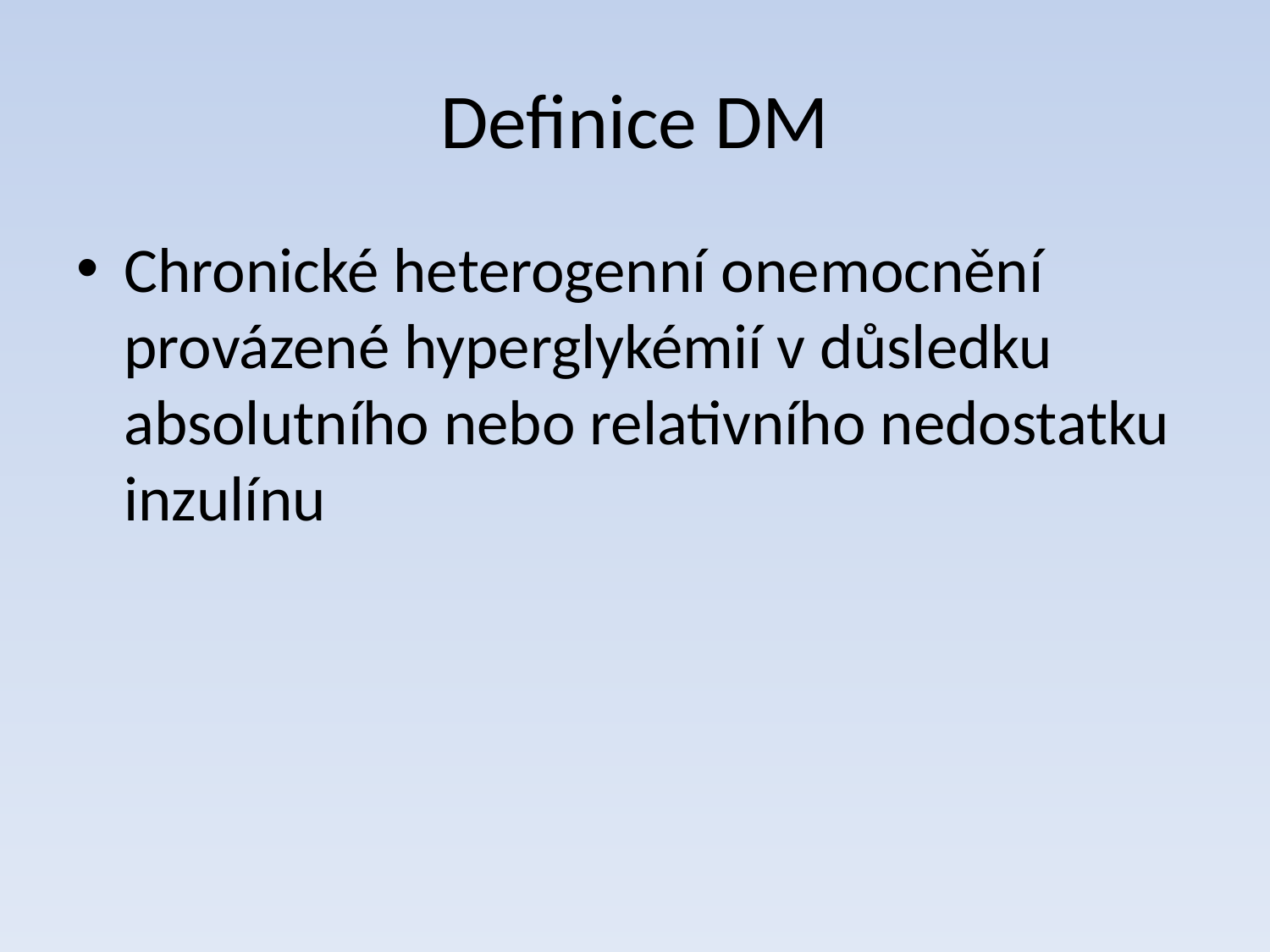

# Definice DM
Chronické heterogenní onemocnění provázené hyperglykémií v důsledku absolutního nebo relativního nedostatku inzulínu